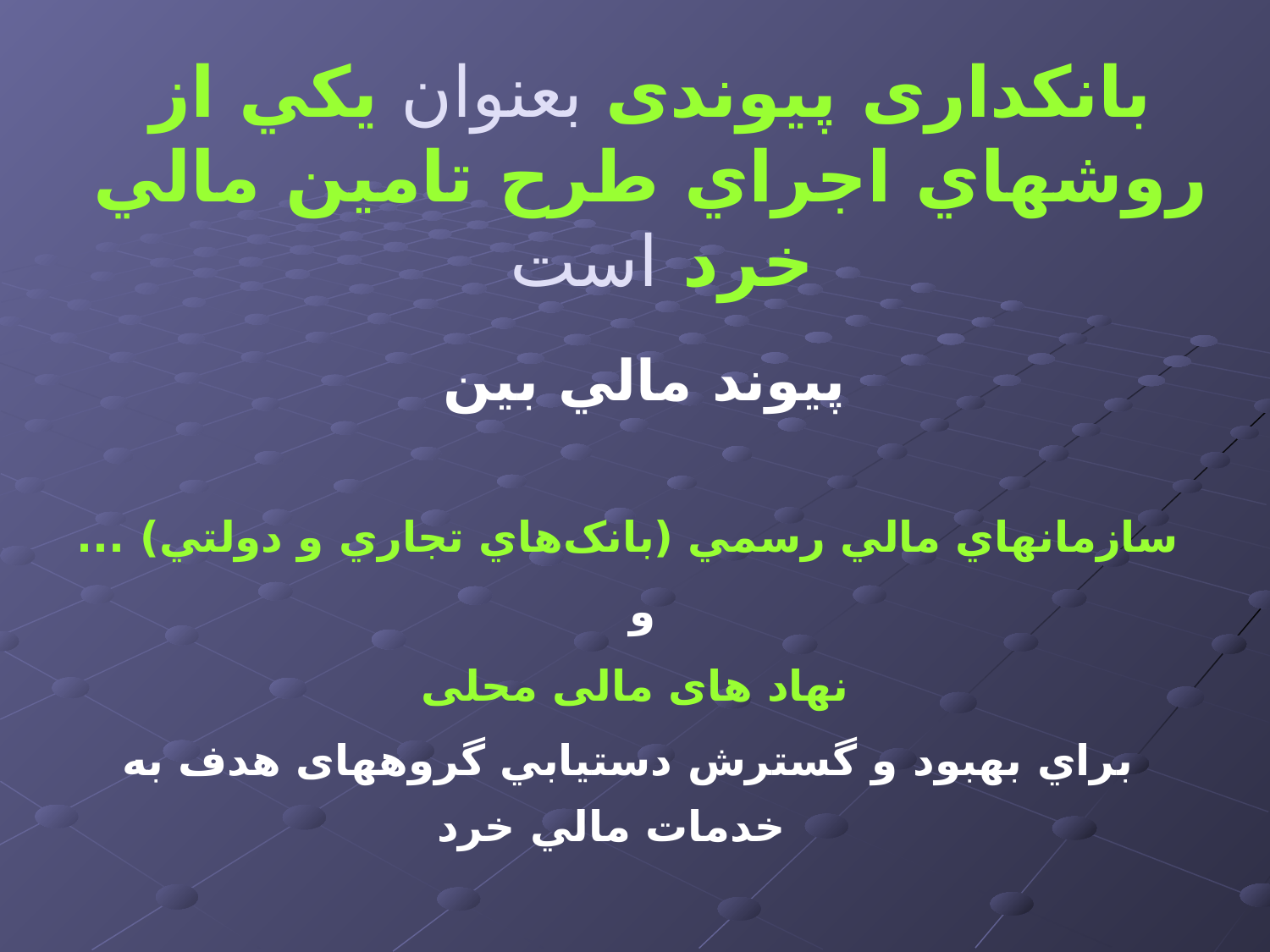

# بانکداری پیوندی بعنوان يکي از روشهاي اجراي طرح تامين مالي خرد است
پيوند مالي بين

 سازمانهاي مالي رسمي (بانک‌هاي تجاري و دولتي) ...
و
نهاد های مالی محلی
 براي بهبود و گسترش دستيابي گروههای هدف به خدمات مالي خرد